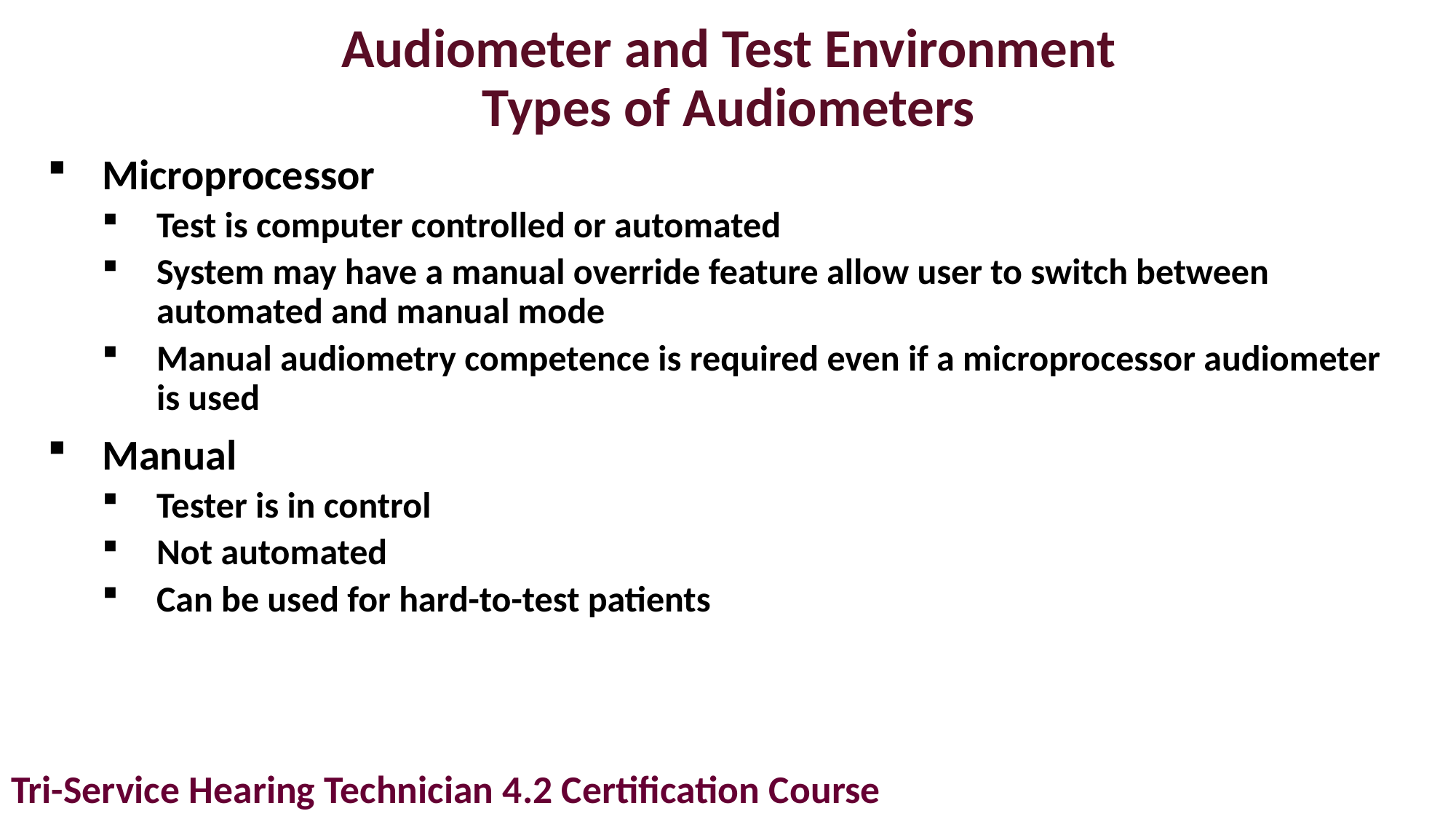

# Audiometer and Test Environment Types of Audiometers
Microprocessor
Test is computer controlled or automated
System may have a manual override feature allow user to switch between automated and manual mode
Manual audiometry competence is required even if a microprocessor audiometer is used
Manual
Tester is in control
Not automated
Can be used for hard-to-test patients
Tri-Service Hearing Technician 4.2 Certification Course